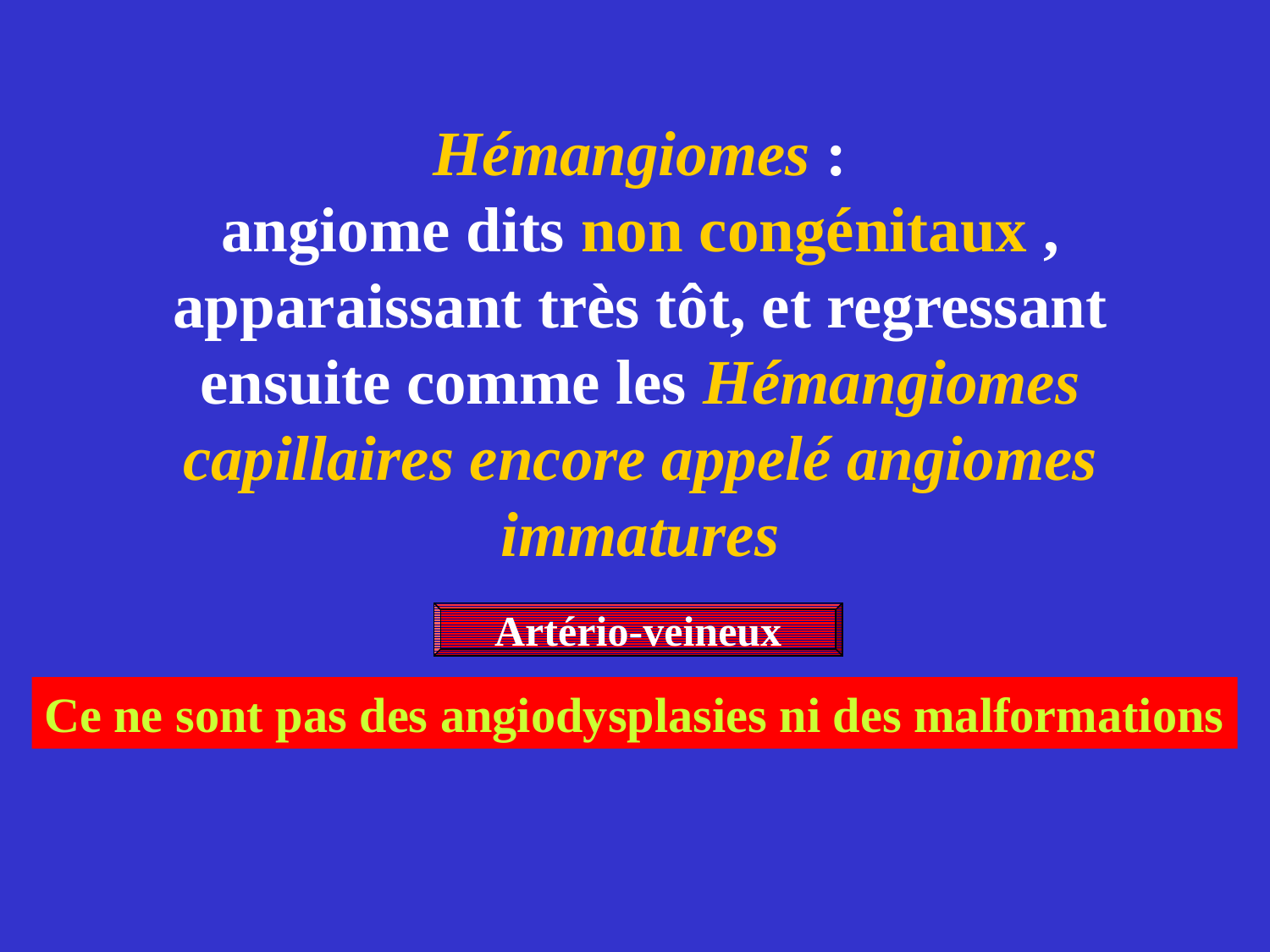

Hémangiomes :
angiome dits non congénitaux , apparaissant très tôt, et regressant ensuite comme les Hémangiomes capillaires encore appelé angiomes immatures
Artério-veineux
Ce ne sont pas des angiodysplasies ni des malformations